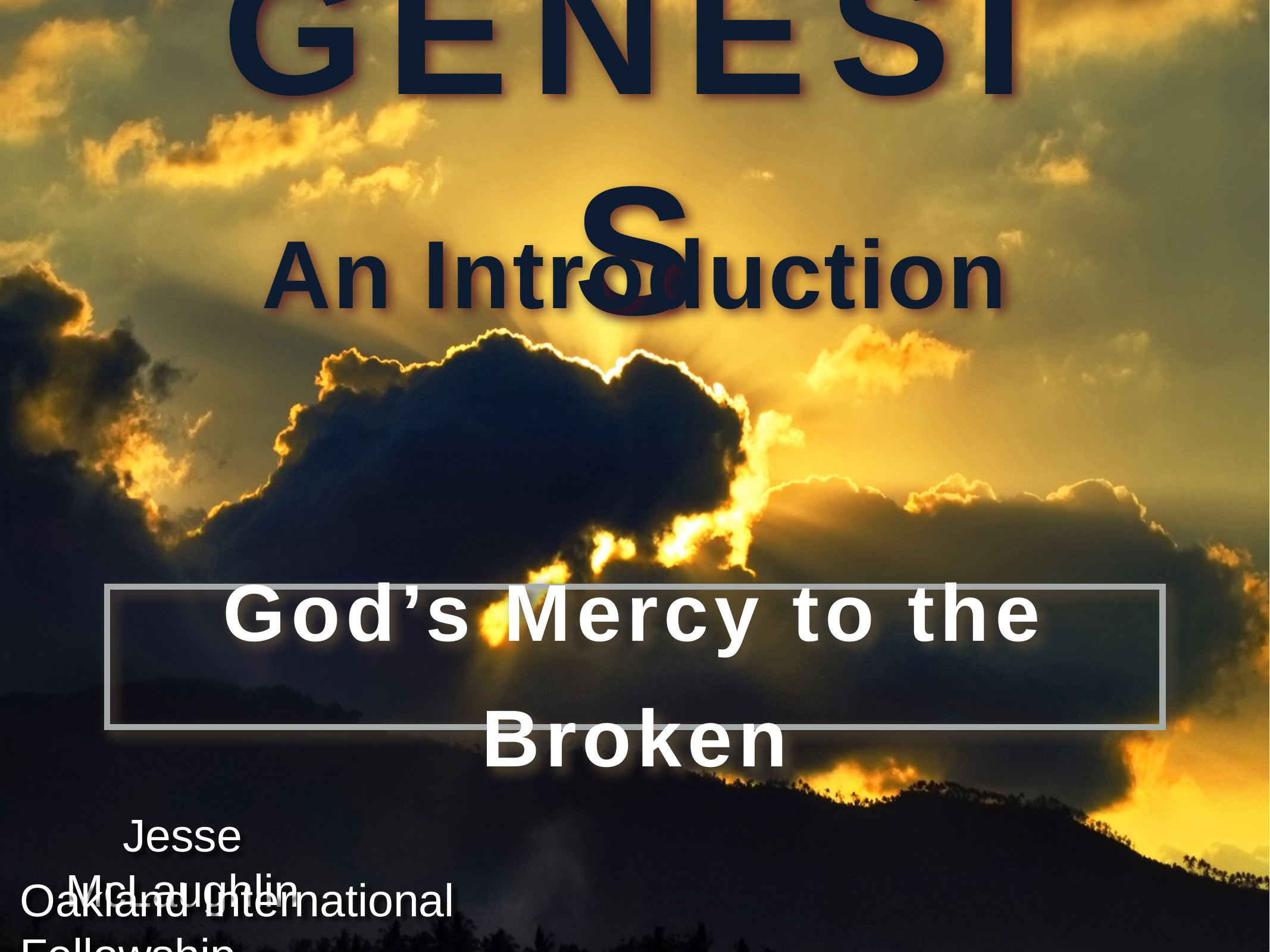

GENESIS
An Introduction
God’s Mercy to the Broken
Jesse McLaughlin
Oakland International Fellowship